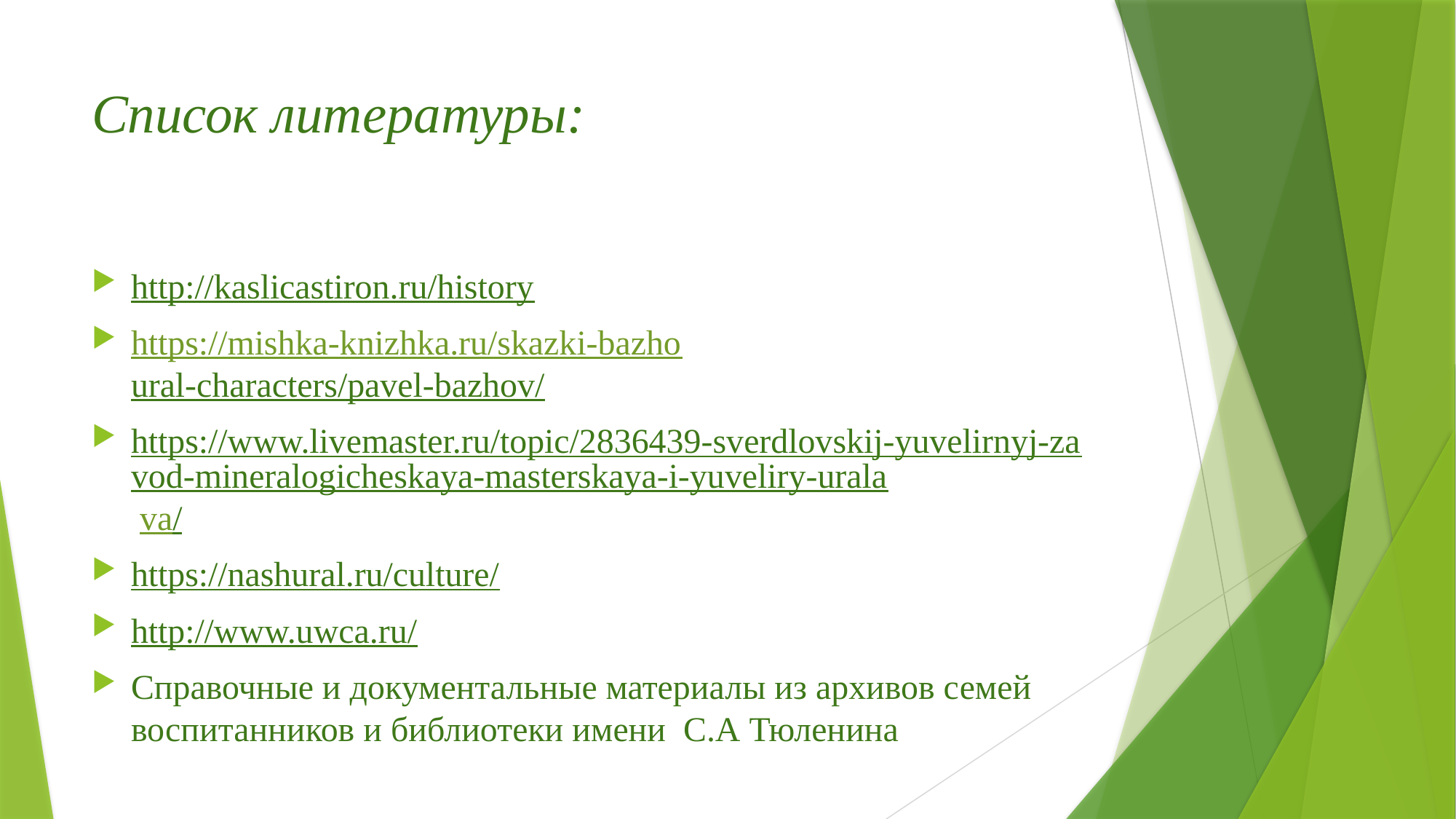

# Список литературы:
http://kaslicastiron.ru/history
https://mishka-knizhka.ru/skazki-bazhoural-characters/pavel-bazhov/
https://www.livemaster.ru/topic/2836439-sverdlovskij-yuvelirnyj-zavod-mineralogicheskaya-masterskaya-i-yuveliry-urala va/
https://nashural.ru/culture/
http://www.uwca.ru/
Справочные и документальные материалы из архивов семей воспитанников и библиотеки имени  С.А Тюленина